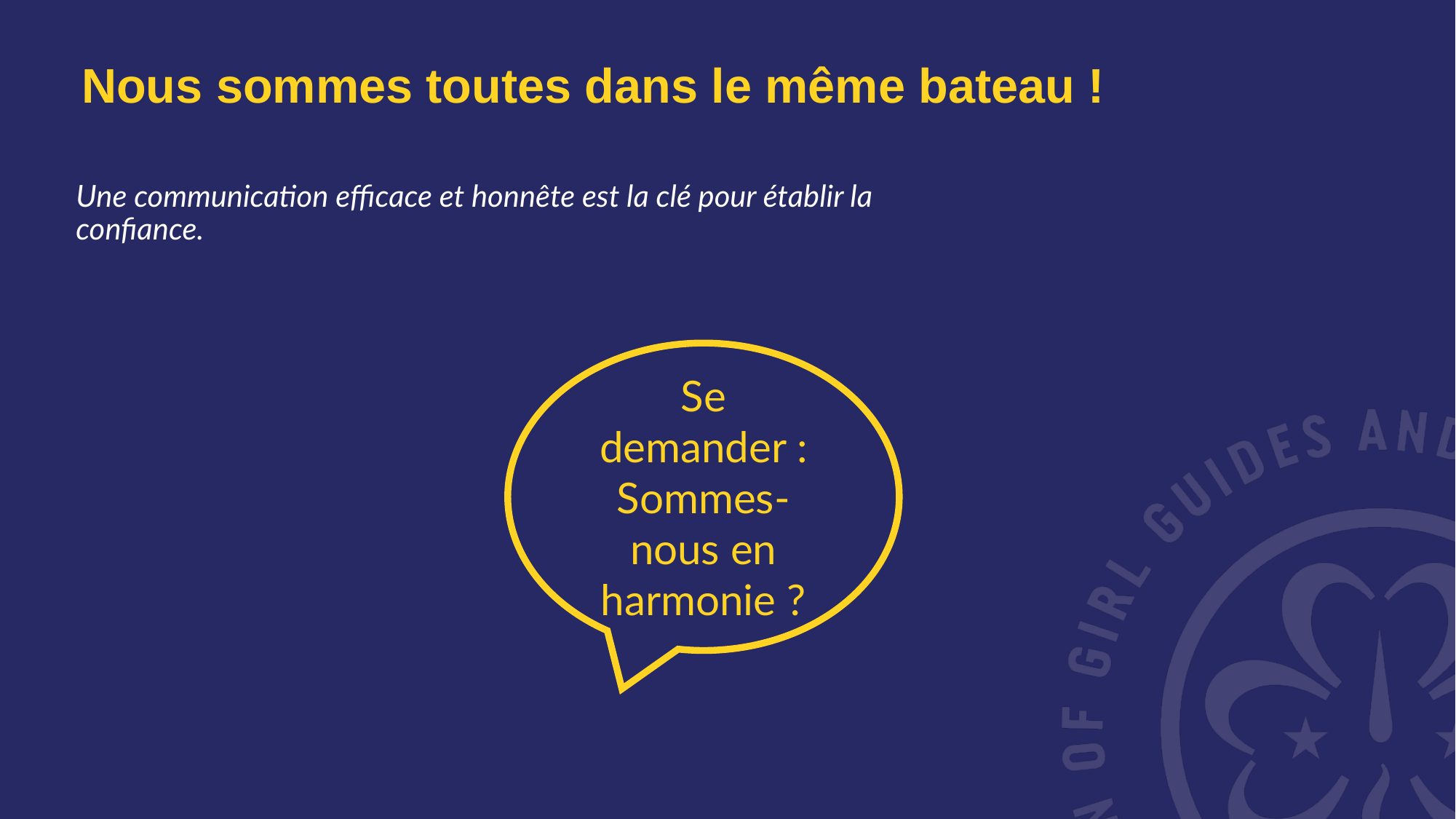

Nous sommes toutes dans le même bateau !

Une communication efficace et honnête est la clé pour établir la confiance.

Se demander : Sommes-nous en harmonie ?